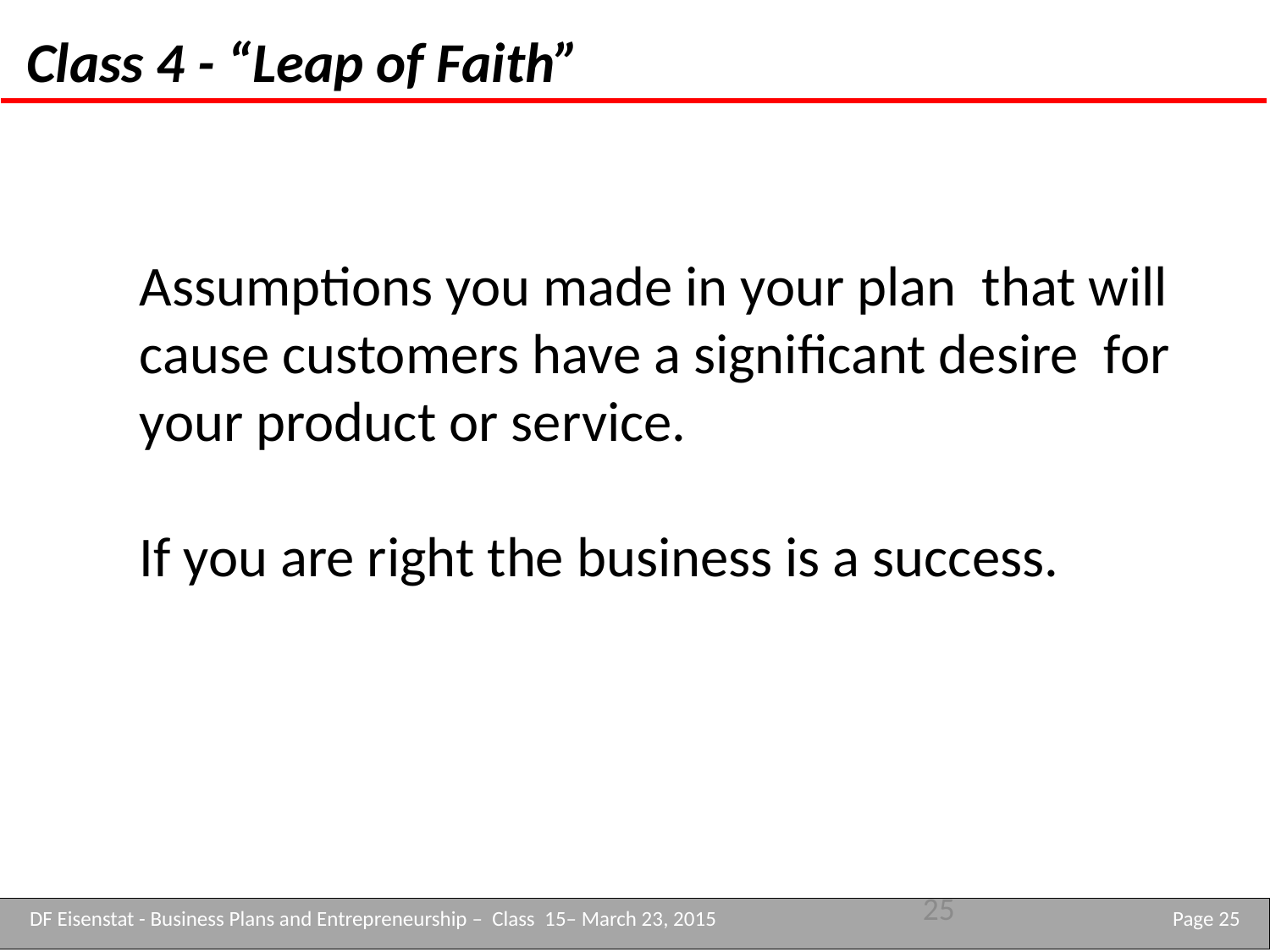

Class 4 - “Leap of Faith”
Assumptions you made in your plan  that will cause customers have a significant desire  for your product or service.

If you are right the business is a success.
25